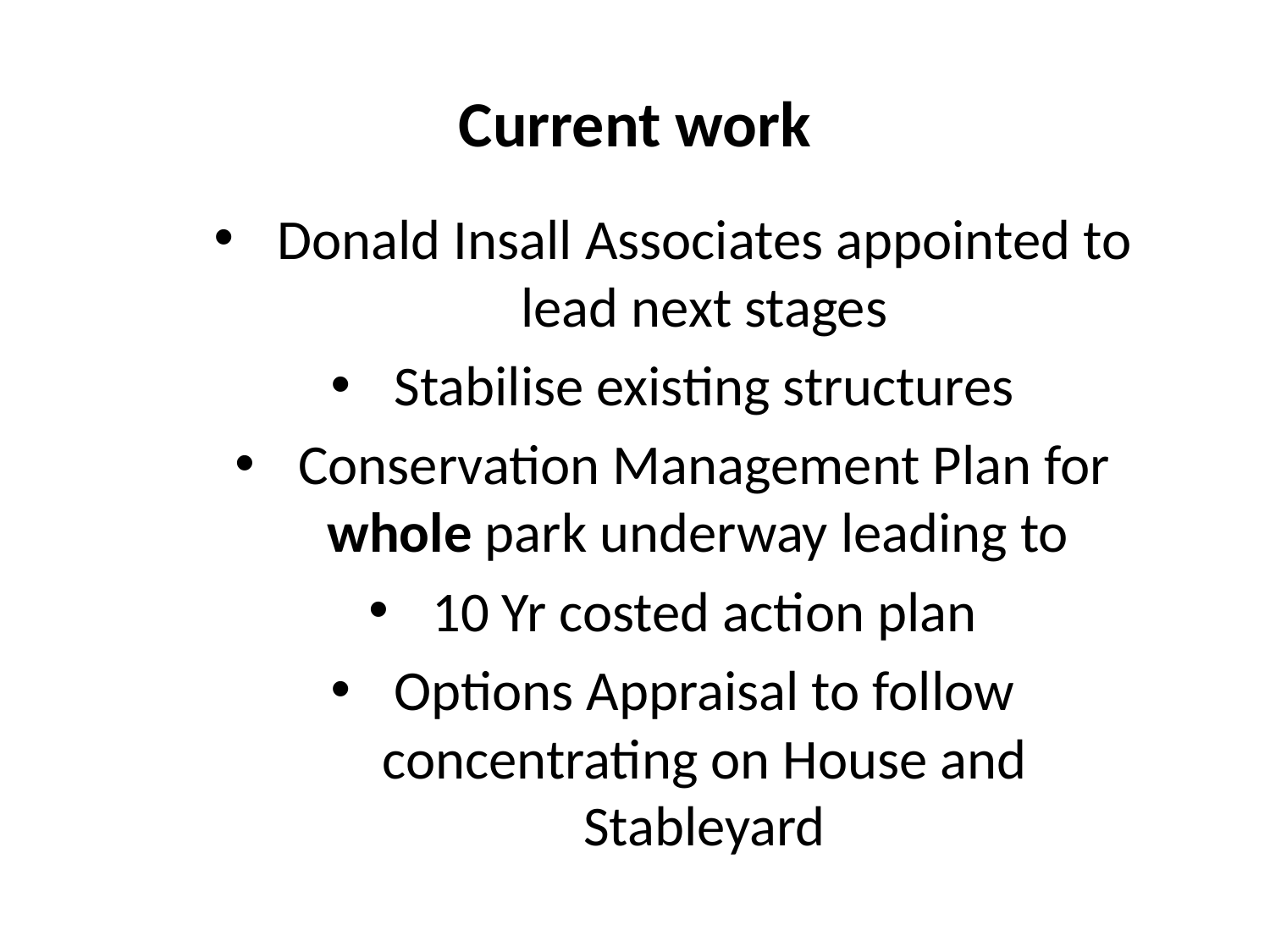

# Current work
Donald Insall Associates appointed to lead next stages
Stabilise existing structures
Conservation Management Plan for whole park underway leading to
10 Yr costed action plan
Options Appraisal to follow concentrating on House and Stableyard